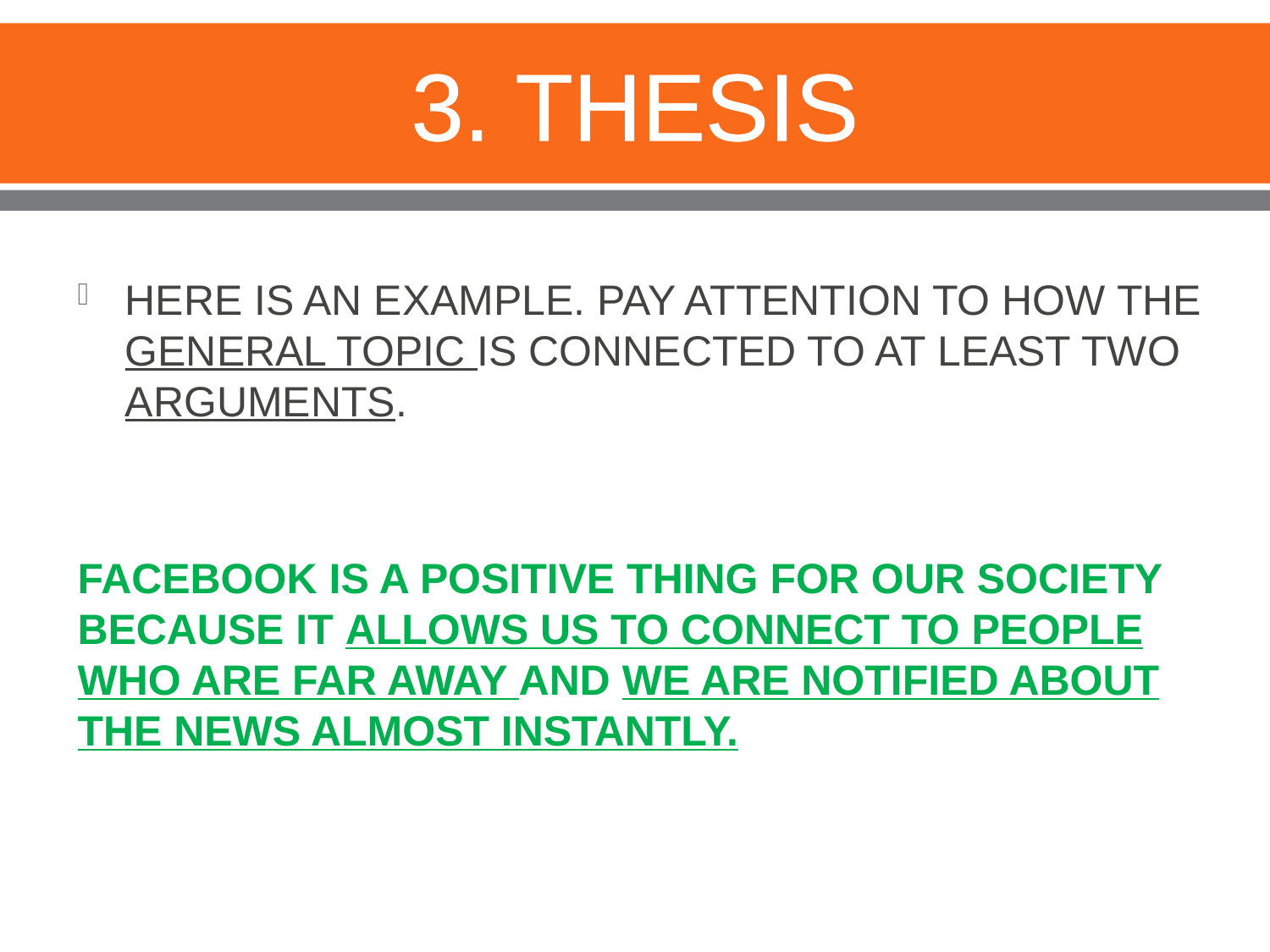

# 3. THESIS
HERE IS AN EXAMPLE. PAY ATTENTION TO HOW THE GENERAL TOPIC IS CONNECTED TO AT LEAST TWO ARGUMENTS.

FACEBOOK IS A POSITIVE THING FOR OUR SOCIETY BECAUSE IT ALLOWS US TO CONNECT TO PEOPLE WHO ARE FAR AWAY AND WE ARE NOTIFIED ABOUT THE NEWS ALMOST INSTANTLY.